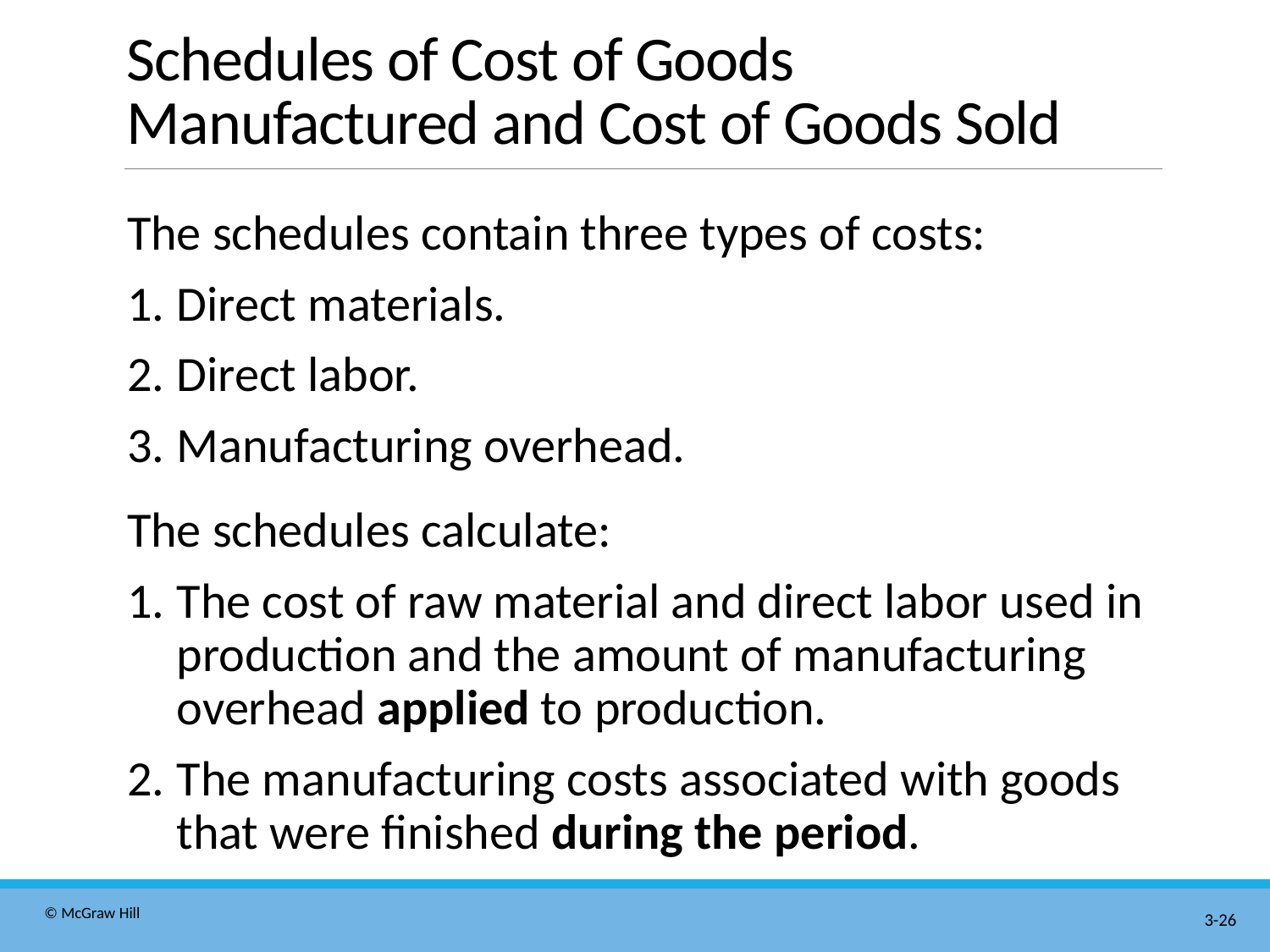

# Schedules of Cost of Goods Manufactured and Cost of Goods Sold
The schedules contain three types of costs:
Direct materials.
Direct labor.
Manufacturing overhead.
The schedules calculate:
The cost of raw material and direct labor used in production and the amount of manufacturing overhead applied to production.
The manufacturing costs associated with goods that were finished during the period.